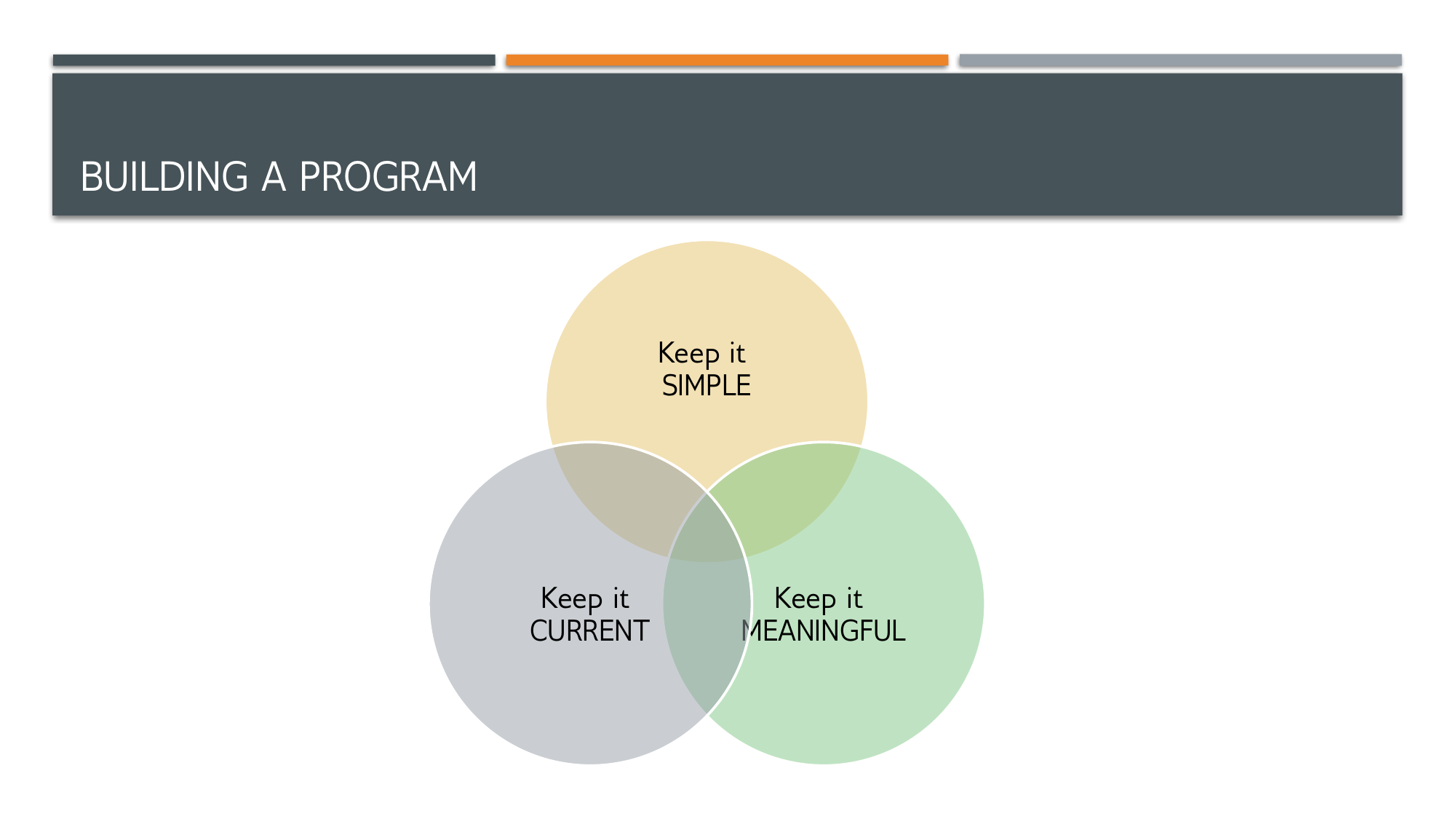

# Building a program
Keep it
SIMPLE
Keep it
MEANINGFUL
Keep it
CURRENT